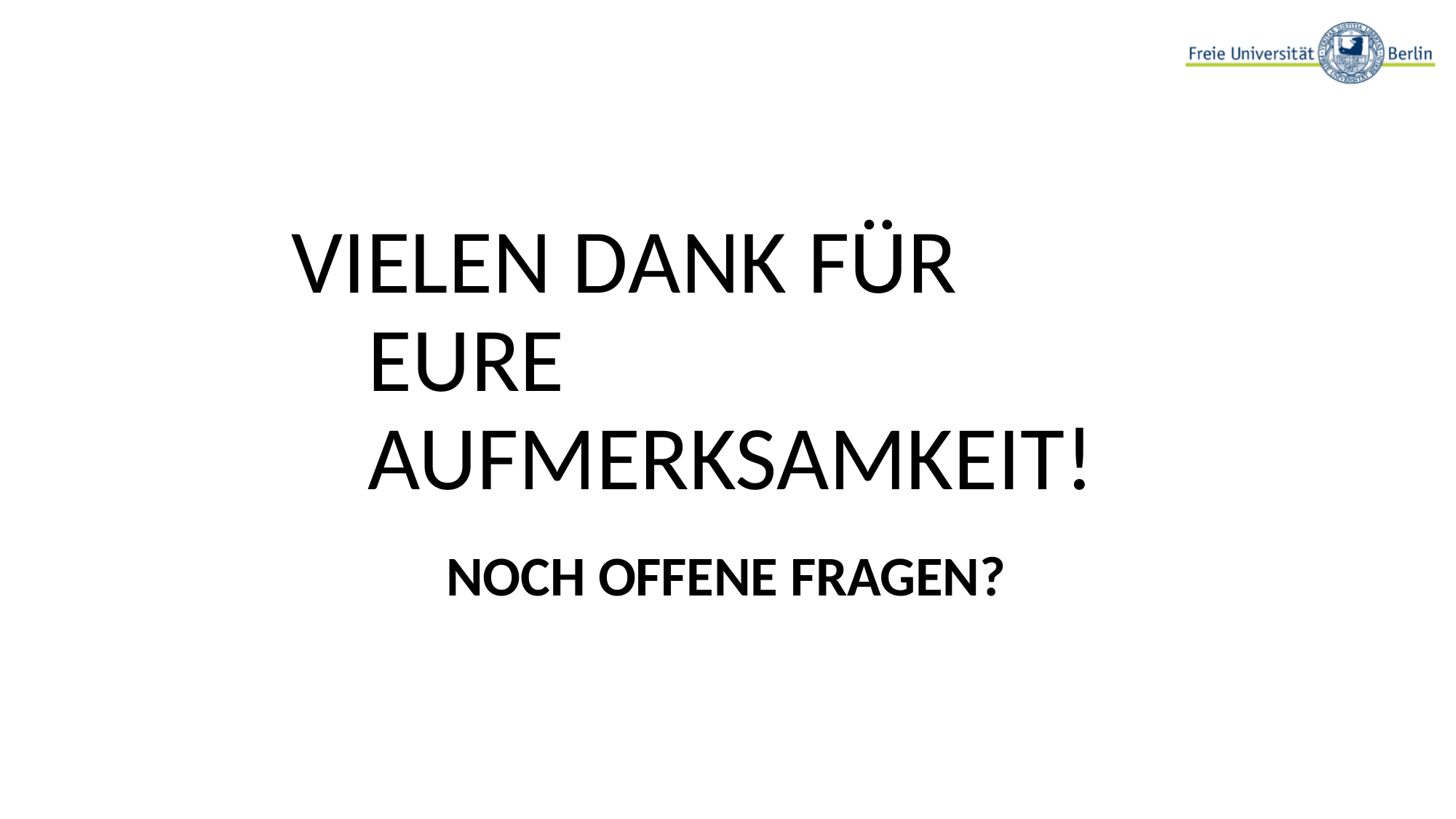

# VIELEN DANK FÜR	EURE  AUFMERKSAMKEIT!
NOCH OFFENE FRAGEN?